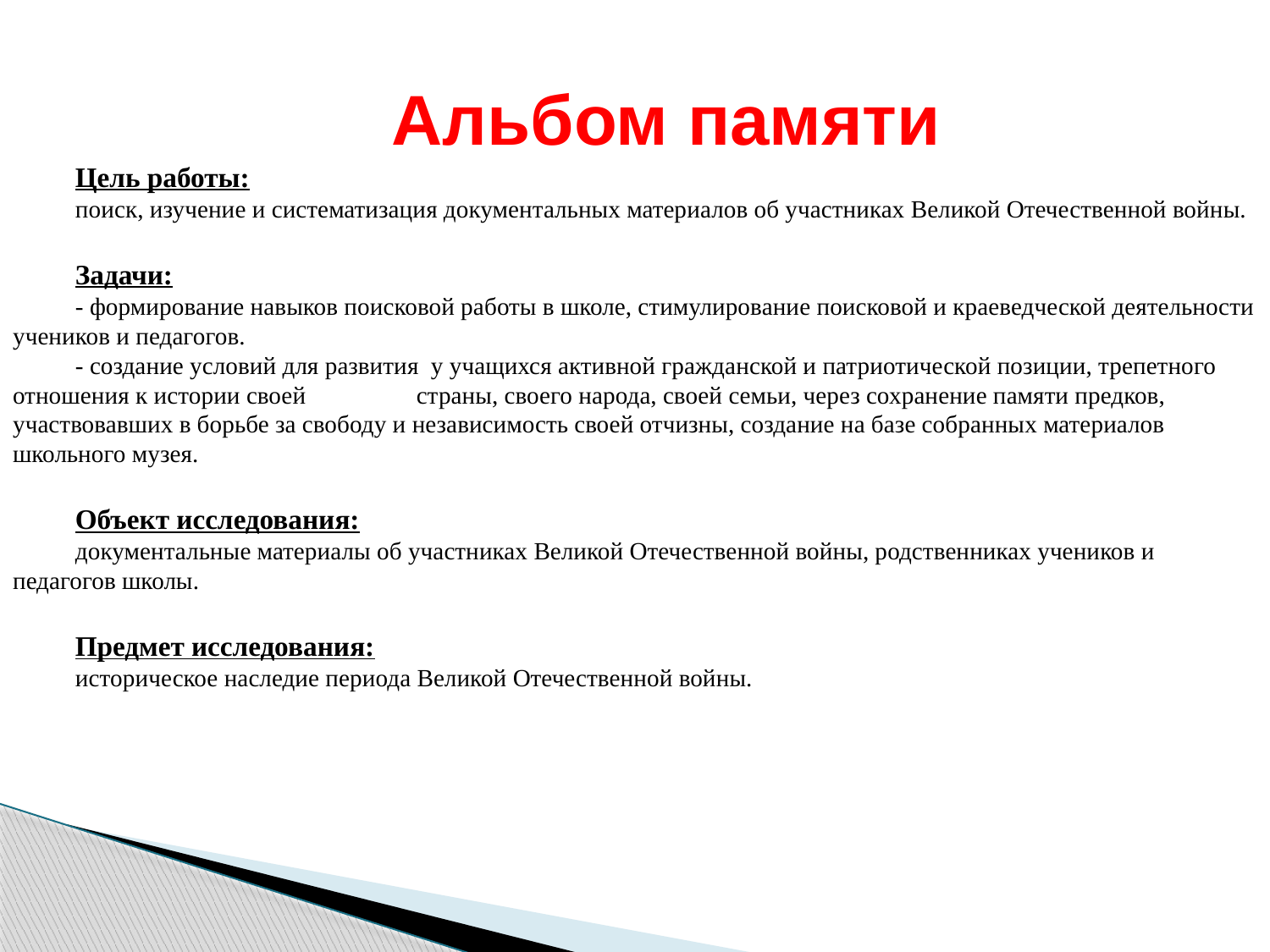

Альбом памяти
Цель работы:
поиск, изучение и систематизация документальных материалов об участниках Великой Отечественной войны.

Задачи:
- формирование навыков поисковой работы в школе, стимулирование поисковой и краеведческой деятельности учеников и педагогов.
- создание условий для развития  у учащихся активной гражданской и патриотической позиции, трепетного отношения к истории своей                  страны, своего народа, своей семьи, через сохранение памяти предков, участвовавших в борьбе за свободу и независимость своей отчизны, создание на базе собранных материалов школьного музея.

Объект исследования:
документальные материалы об участниках Великой Отечественной войны, родственниках учеников и педагогов школы.

Предмет исследования:
историческое наследие периода Великой Отечественной войны.